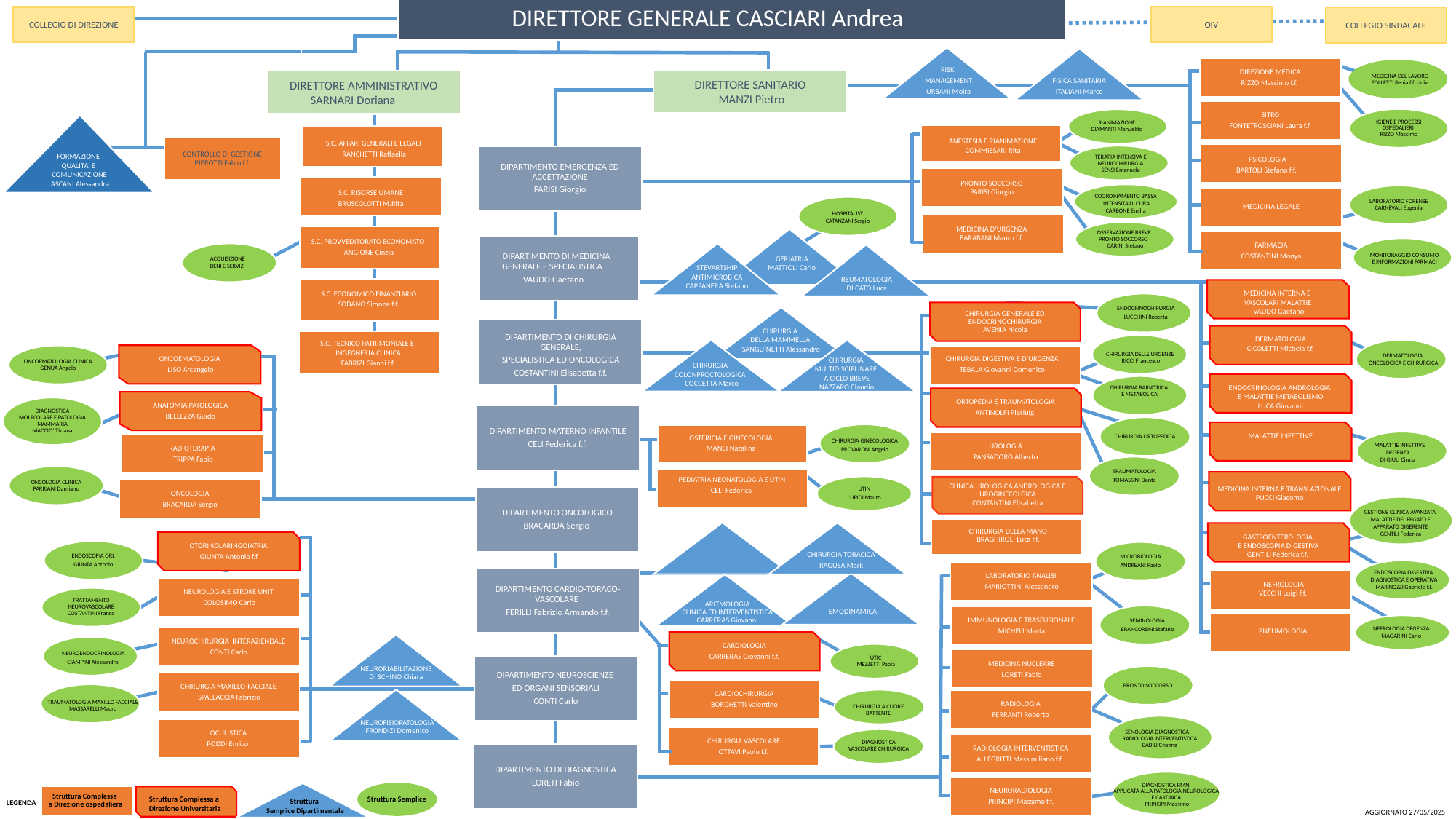

DIRETTORE GENERALE CASCIARI Andrea
OIV
COLLEGIO DI DIREZIONE
COLLEGIO SINDACALE

RISK
MANAGEMENT
URBANI Moira

FISICA SANITARIA
ITALIANI Marco

DIREZIONE MEDICA
RIZZO Massimo f.f.

MEDICINA DEL LAVORO
FOLLETTI Ilenia f.f. Univ.
DIRETTORE SANITARIO
 MANZI Pietro
DIRETTORE AMMINISTRATIVO
            SARNARI Doriana

SITRO
FONTETROSCIANI Laura f.f.

IGIENE E PROCESSI OSPEDALIERI
 RIZZO Massimo

RIANIMAZIONE
DIAMANTI Manuelito
FORMAZIONE
QUALITA’ E
COMUNICAZIONE
 ASCANI Alessandra

ANESTESIA E RIANIMAZIONE
COMMISSARI Rita

S.C. AFFARI GENERALI E LEGALI
RANCHETTI Raffaella
CONTROLLO DI GESTIONE
PIEROTTI Fabio f.f.

PSICOLOGIA
BARTOLI Stefano f.f.

TERAPIA INTENSIVA E NEUROCHIRURGIA
SENSI Emanuela

DIPARTIMENTO EMERGENZA ED ACCETTAZIONE
PARISI Giorgio

PRONTO SOCCORSO
PARISI Giorgio

S.C. RISORSE UMANE
BRUSCOLOTTI M.Rita

COORDINAMENTO BASSA
 INTENSITA’DI CURA
CARBONE Emilia

LABORATORIO FORENSE CARNEVALI Eugenia

MEDICINA LEGALE

HOSPITALIST
CATANZANI Sergio

MEDICINA D’URGENZA
BARABANI Mauro f.f.

OSSERVAZIONE BREVE PRONTO SOCCORSO
  CARINI Stefano
S.C. PROVVEDITORATO ECONOMATO
ANGIONE Cinzia

FARMACIA
COSTANTINI Monya

   DIPARTIMENTO DI MEDICINA GENERALE E SPECIALISTICA
VAUDO Gaetano

MONITORAGGIO CONSUMO E INFORMAZIONI FARMACI

GERIATRIA
MATTIOLI Carlo
ACQUISIZIONE
BENI E SERVIZI
STEVARTSHIP
ANTIMICROBICA
CAPPANERA Stefano
REUMATOLOGIA
DI CATO Luca
S.C. ECONOMICO FINANZIARIO
SODANO Simone f.f.

MEDICINA INTERNA E
VASCOLARI MALATTIE
 VAUDO Gaetano

ENDOCRINOCHIRURGIA
LUCCHINI Roberta

CHIRURGIA GENERALE ED ENDOCRINOCHIRURGIA
AVENIA Nicola
CHIRURGIA
DELLA MAMMELLA
SANGUINETTI Alessandro

DIPARTIMENTO DI CHIRURGIA GENERALE,
SPECIALISTICA ED ONCOLOGICA
COSTANTINI Elisabetta f.f.
DERMATOLOGIA
CICOLETTI Michela f.f.

S.C. TECNICO PATRIMONIALE E
INGEGNERIA CLINICA
FABRIZI Gianni f.f.

CHIRURGIA DELLE URGENZE
 RICCI Francesco

CHIRURGIA
COLONPROCTOLOGICA
 COCCETTA Marco

CHIRURGIA
MULTIDISCIPLINARE
A CICLO BREVE
NAZZARO Claudio

ONCOEMATOLOGIA
 LISO Arcangelo
CHIRURGIA DIGESTIVA E D’URGENZA
TEBALA Giovanni Domenico

ONCOEMATOLOGIA CLINICA
GENUA Angelo
DERMATOLOGIA
ONCOLOGICA E CHIRURGICA
ENDOCRINOLOGIA ANDROLOGIA
E MALATTIE METABOLISMO
LUCA Giovanni

CHIRURGIA BARIATRICA
E METABOLICA

ORTOPEDIA E TRAUMATOLOGIA
ANTINOLFI PierluigI
ANATOMIA PATOLOGICA
BELLEZZA Guido
ENDOCRINOLOGIA
ANDROLOGIA
E MALATTIE METABOLISMO
Prof. LUCA Giovanni
DIAGNOSTICA
 MOLECOLARE E PATOLOGIA
MAMMARIA
MACCIO’ Tiziana

DIPARTIMENTO MATERNO INFANTILE
CELI Federica f.f.

CHIRURGIA ORTOPEDICA
MALATTIE INFETTIVE

CHIRURGIA GINECOLOGICA
PROVARONI Angelo
OSTERICIA E GINECOLOGIA
MANCI Natalina

UROLOGIA
PANSADORO Alberto
RADIOTERAPIA
 TRIPPA Fabio
   MALATTIE INFETTIVE
DEGENZA
DI GIULI Cinzia
MALATTIE INFETTIVE
Dr.ssa DI GIULI Cinzia  f:f.

TRAUMATOLOGIA
TOMASSINI Dante
ONCOLOGIA CLINICA
PARRIANI Damiano

PEDIATRIA NEONATOLOGIA E UTIN
CELI Federica

MEDICINA INTERNA E TRANSLAZIONALE
PUCCI Giacomo

UTIN
 LUPIDI Mauro

CLINICA UROLOGICA ANDROLOGICA E UROGINECOLGICA
CONTANTINI Elisabetta
ONCOLOGIA
BRACARDA Sergio
MEDICINA INTERNA
E TRANSLAZIONALE
Prof. PUCCI Giacomo

DIPARTIMENTO ONCOLOGICO
BRACARDA Sergio

GESTIONE CLINICA AVANZATA
MALATTIE DEL FEGATO E APPARATO DIGERENTE
GENTILI Federica
CHIRURGIA DELLA MANO
BRAGHIROLI Luca f.f.

CARDIOANESTESIA
FERILLI Fabrizio Armando

CHIRURGIA TORACICA
RAGUSA Mark
GASTROENTEROLOGIA
E ENDOSCOPIA DIGESTIVA
GENTILI Federica f.f.

OTORINOLARINGOIATRIA
 GIUNTA Antonio f.f.

ENDOSCOPIA ORL
GIUNTA Antonio

MICROBIOLOGIA
ANDREANI Paolo

ENDOSCOPIA DIGESTIVA
DIAGNOSTICA E OPERATIVA
MARINOZZI Gabriele f.f.

LABORATORIO ANALISI
 MARIOTTINI Alessandro
DIPARTIMENTO CARDIO-TORACO-VASCOLARE
FERILLI Fabrizio Armando f.f.

EMODINAMICA
NEFROLOGIA
VECCHI Luigi f.f.

ARITMOLOGIA
CLINICA ED INTERVENTISTICA
CARRERAS Giovanni

NEUROLOGIA E STROKE UNIT
 COLOSIMO Carlo

TRATTAMENTO NEUROVASCOLARE
COSTANTINI Franco

SEMINOLOGIA
BRANCORSINI Stefano

IMMUNOLOGIA E TRASFUSIONALE
MICHELI Marta

NEFROLOGIA DEGENZA
MAGARINI Carlo

PNEUMOLOGIA

NEUROCHIRURGIA  INTERAZIENDALE
CONTI Carlo

CARDIOLOGIA
CARRERAS Giovanni f.f.

NEURORIABILITAZIONE
DI SCHINO Chiara

NEUROENDOCRINOLOGIA
CIAMPINI Alessandro

UTIC
MEZZETTI Paola

MEDICINA NUCLEARE
LORETI Fabio

DIPARTIMENTO NEUROSCIENZE
ED ORGANI SENSORIALI
CONTI Carlo

PRONTO SOCCORSO

CHIRURGIA MAXILLO-FACCIALE
 SPALLACCIA Fabrizio

CARDIOCHIRURGIA
BORGHETTI Valentino

TRAUMATOLOGIA MAXILLO FACCIALE
MASSARELLI Mauro

NEUROFISIOPATOLOGIA
FRONDIZI Domenico

CHIRURGIA A CUORE BATTENTE

RADIOLOGIA
FERRANTI Roberto

SENOLOGIA DIAGNOSTICA –
RADIOLOGIA INTERVENTISTICA
BABILI Cristina

OCULISTICA
PODDI Enrico

CHIRURGIA VASCOLARE
OTTAVI Paolo f.f.

DIAGNOSTICA VASCOLARE CHIRURGICA

RADIOLOGIA INTERVENTISTICA
ALLEGRITTI Massimiliano f.f.

DIPARTIMENTO DI DIAGNOSTICA
LORETI Fabio

DIAGNOSTICA RMN
APPLICATA ALLA PATOLOGIA NEUROLOGICA E CARDIACA
 PRINCIPI Massimo

NEURORADIOLOGIA
PRINCIPI Massimo f.f.
Struttura Complessa
 a Direzione ospedaliera

Struttura Complessa a Direzione Universitaria
Struttura Semplice
Struttura
Semplice Dipartimentale
LEGENDA

AGGIORNATO 27/05/2025